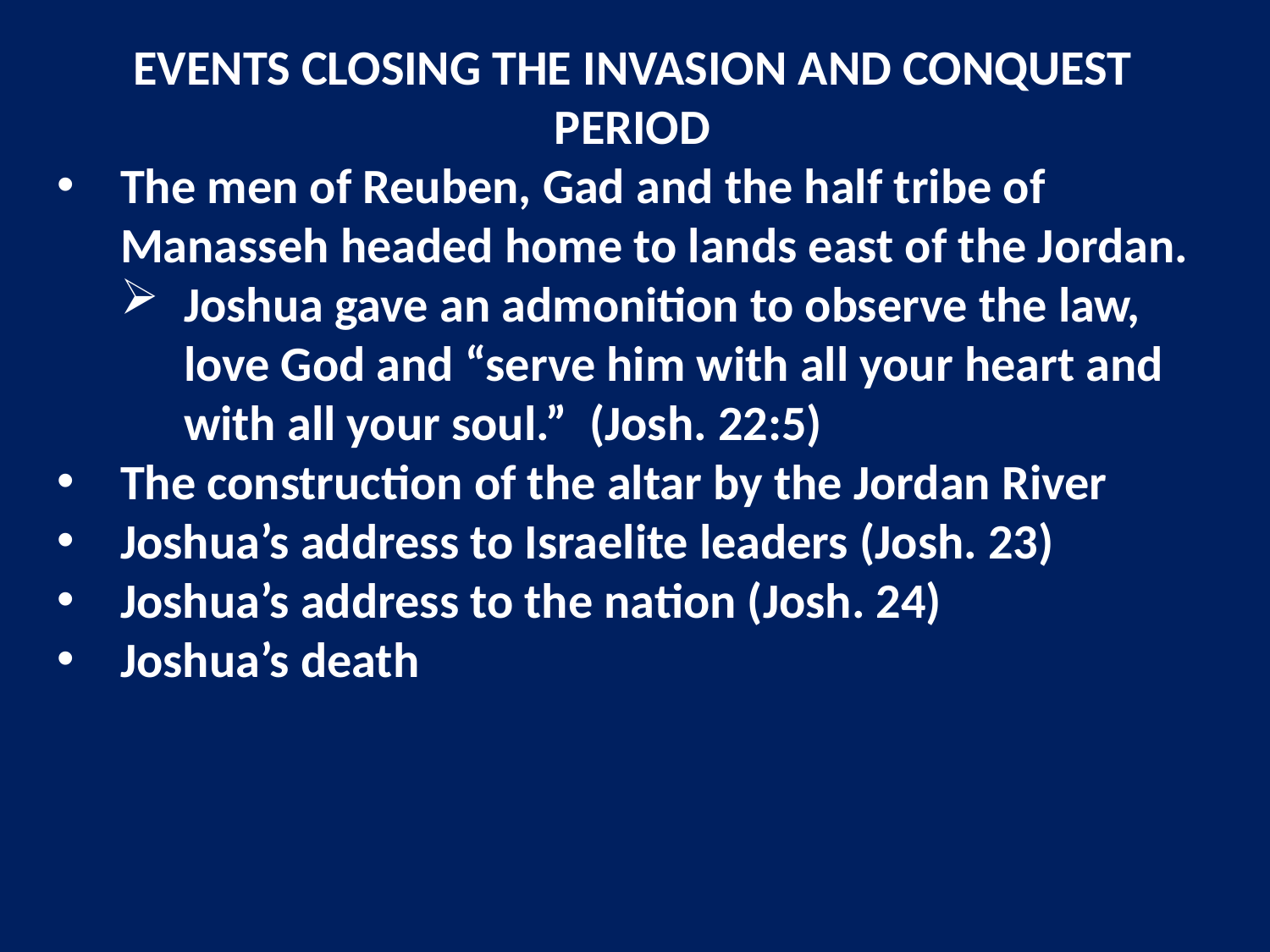

EVENTS CLOSING THE INVASION AND CONQUEST PERIOD
The men of Reuben, Gad and the half tribe of Manasseh headed home to lands east of the Jordan.
Joshua gave an admonition to observe the law, love God and “serve him with all your heart and with all your soul.”  (Josh. 22:5)
The construction of the altar by the Jordan River
Joshua’s address to Israelite leaders (Josh. 23)
Joshua’s address to the nation (Josh. 24)
Joshua’s death